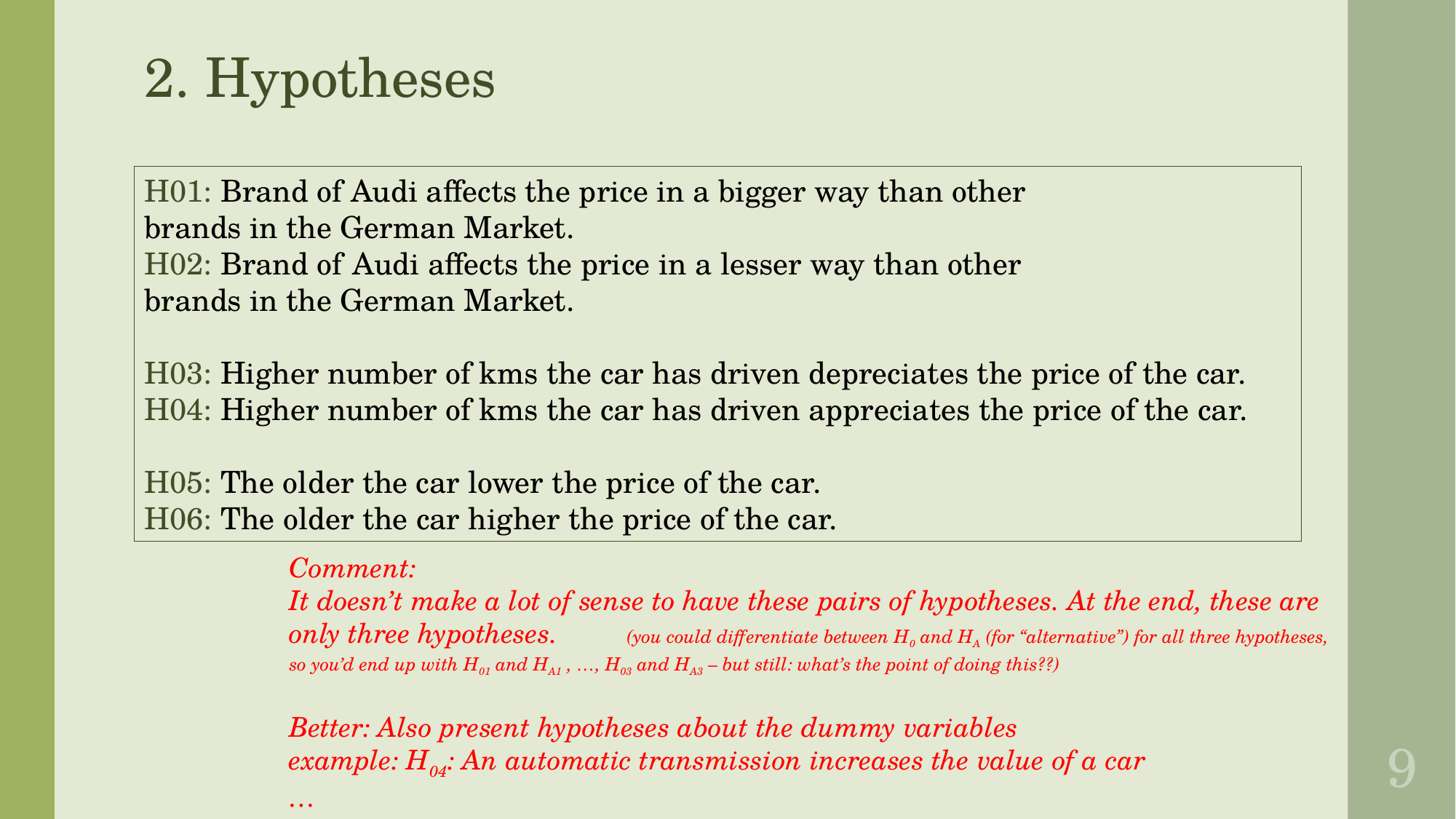

2. Hypotheses
H01: Brand of Audi affects the price in a bigger way than other
brands in the German Market.
H02: Brand of Audi affects the price in a lesser way than other
brands in the German Market.

H03: Higher number of kms the car has driven depreciates the price of the car.
H04: Higher number of kms the car has driven appreciates the price of the car.

H05: The older the car lower the price of the car.
H06: The older the car higher the price of the car.
Comment:
It doesn’t make a lot of sense to have these pairs of hypotheses. At the end, these are only three hypotheses.         (you could differentiate between H0 and HA (for “alternative”) for all three hypotheses, so you’d end up with H01 and HA1 , …, H03 and HA3 – but still: what’s the point of doing this??)
Better: Also present hypotheses about the dummy variables
example: H04: An automatic transmission increases the value of a car
…
9